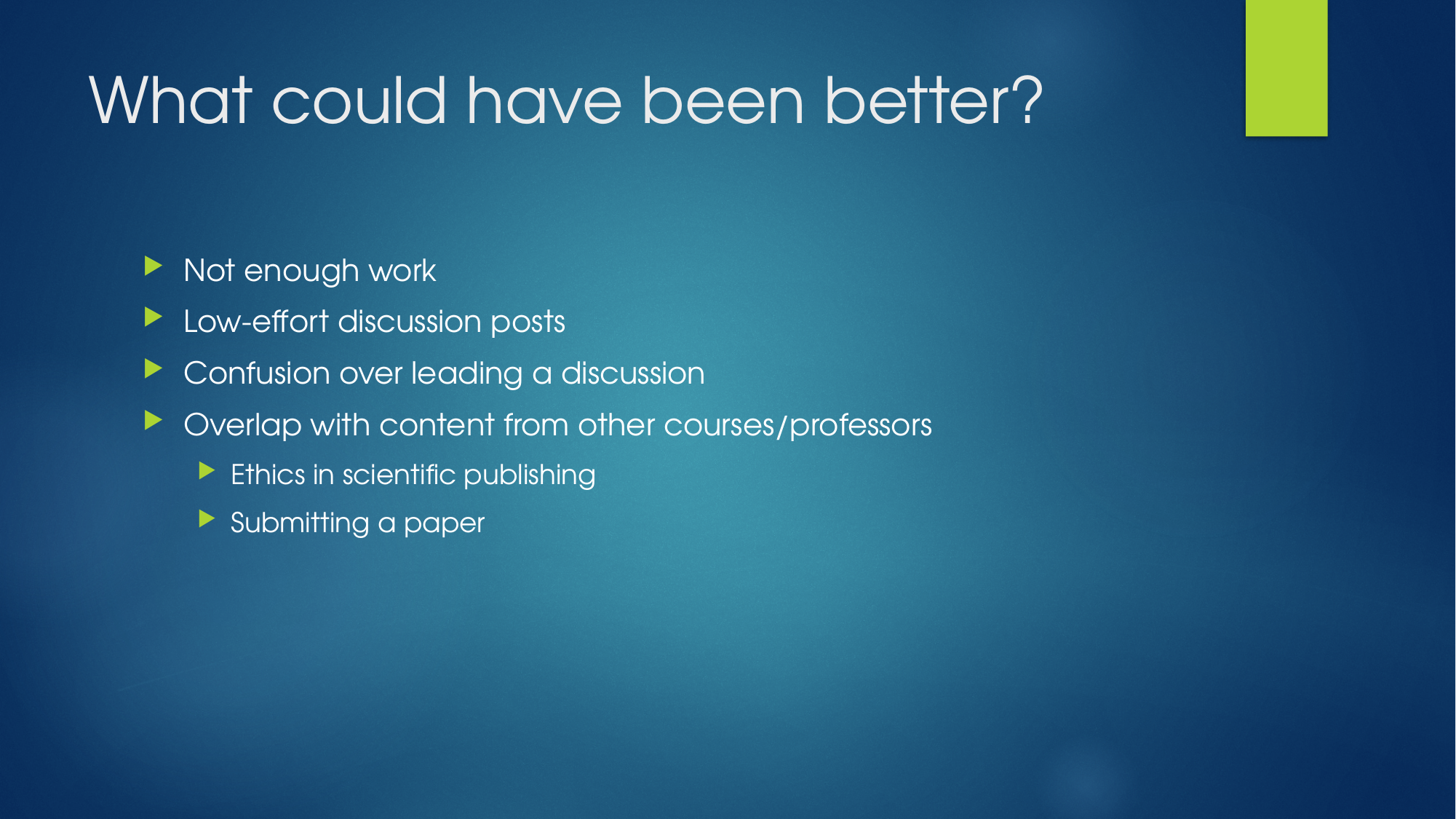

# What could have been better?
Not enough work
Low-effort discussion posts
Confusion over leading a discussion
Overlap with content from other courses/professors
Ethics in scientific publishing
Submitting a paper